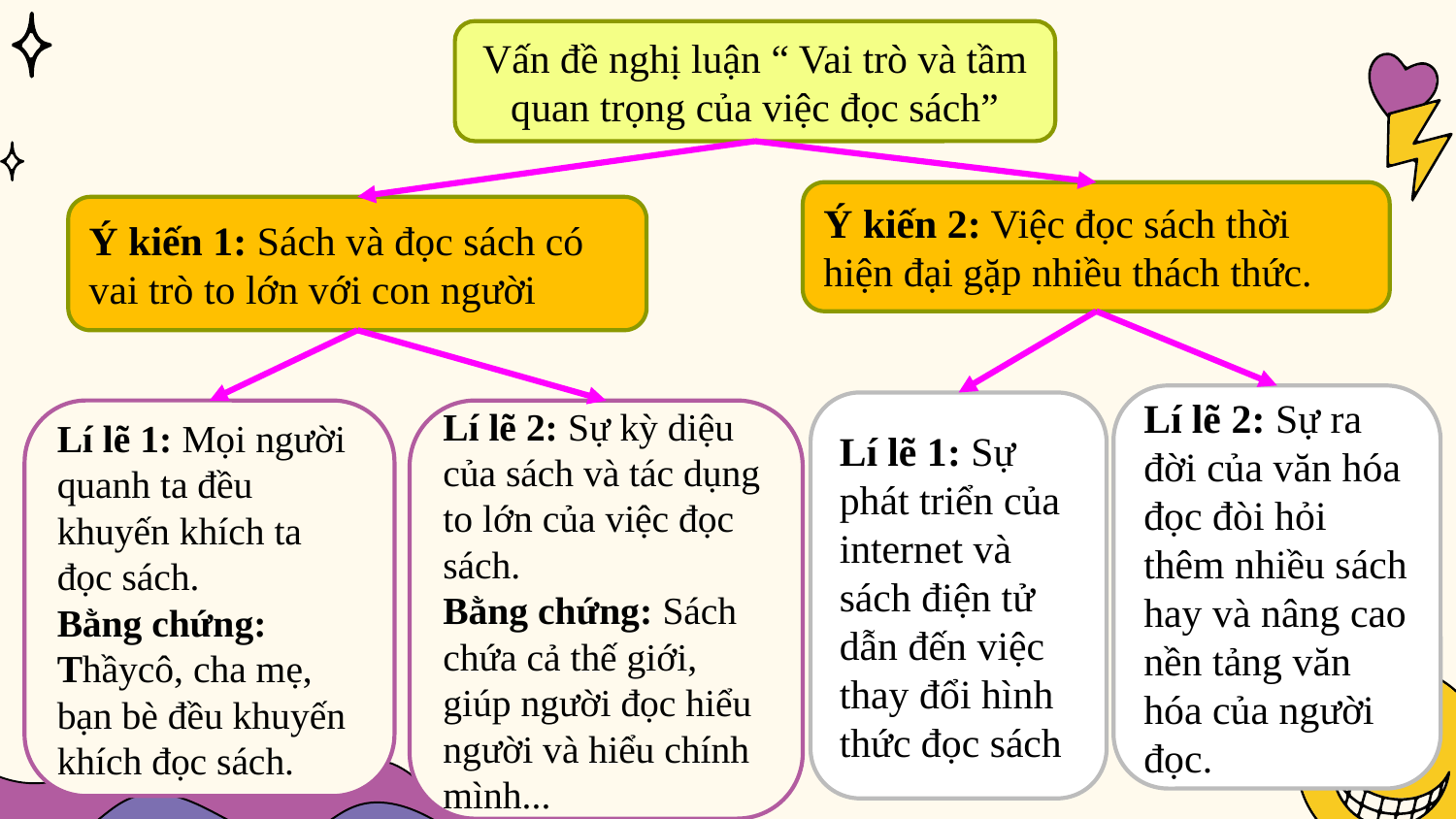

Vấn đề nghị luận “ Vai trò và tầm quan trọng của việc đọc sách”

Ý kiến 2: Việc đọc sách thời hiện đại gặp nhiều thách thức.
Ý kiến 1: Sách và đọc sách có vai trò to lớn với con người
Lí lẽ 2: Sự ra đời của văn hóa đọc đòi hỏi thêm nhiều sách hay và nâng cao nền tảng văn hóa của người đọc.
Lí lẽ 1: Sự phát triển của internet và sách điện tử dẫn đến việc thay đổi hình thức đọc sách
Lí lẽ 1: Mọi người quanh ta đều khuyến khích ta đọc sách.
Bằng chứng: Thầycô, cha mẹ, bạn bè đều khuyến khích đọc sách.
Lí lẽ 2: Sự kỳ diệu của sách và tác dụng to lớn của việc đọc sách.
Bằng chứng: Sách chứa cả thế giới, giúp người đọc hiểu người và hiểu chính mình...